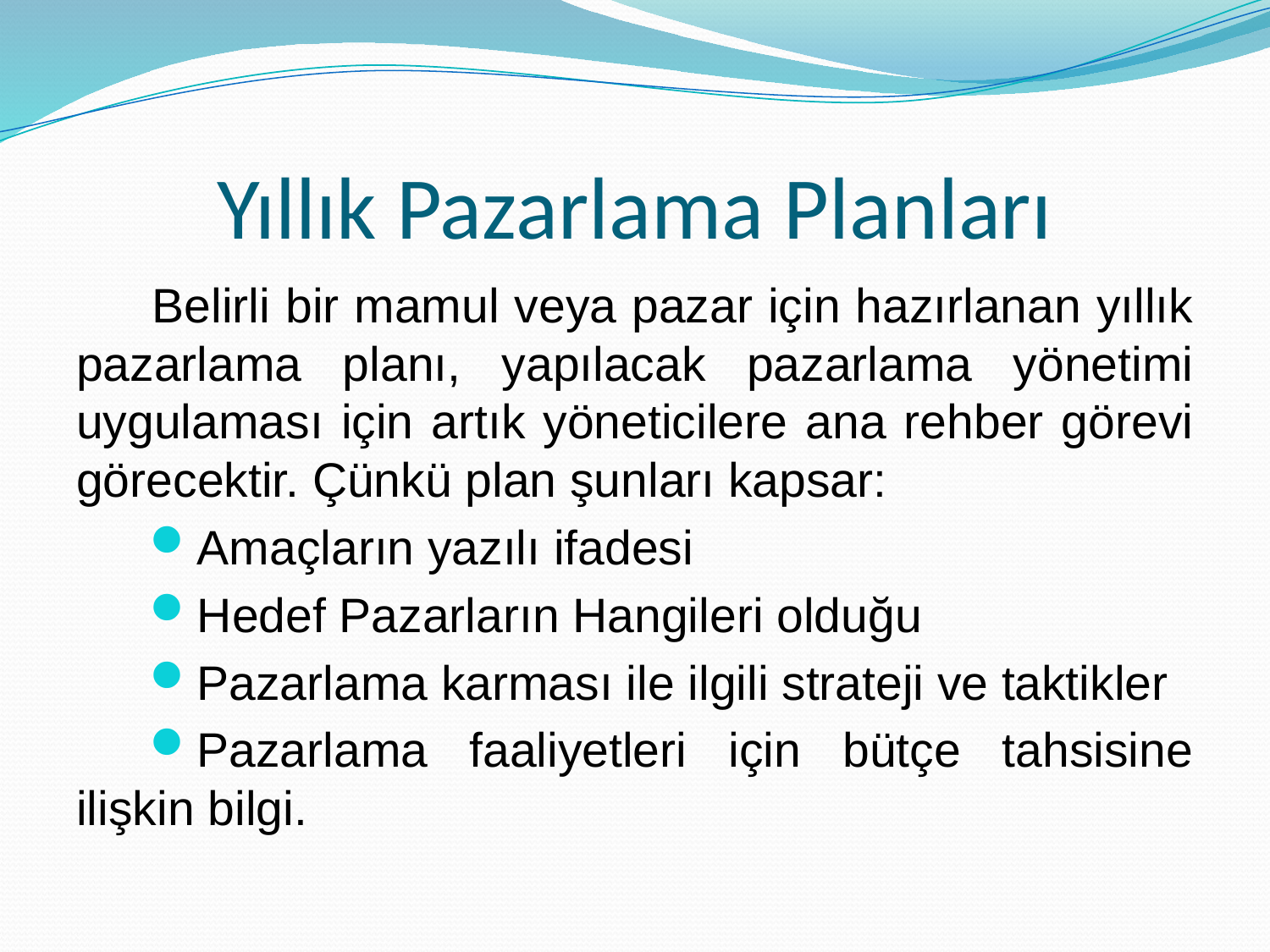

# Yıllık Pazarlama Planları
Belirli bir mamul veya pazar için hazırlanan yıllık pazarlama planı, yapılacak pazarlama yönetimi uygulaması için artık yöneticilere ana rehber görevi görecektir. Çünkü plan şunları kapsar:
Amaçların yazılı ifadesi
Hedef Pazarların Hangileri olduğu
Pazarlama karması ile ilgili strateji ve taktikler
Pazarlama faaliyetleri için bütçe tahsisine ilişkin bilgi.